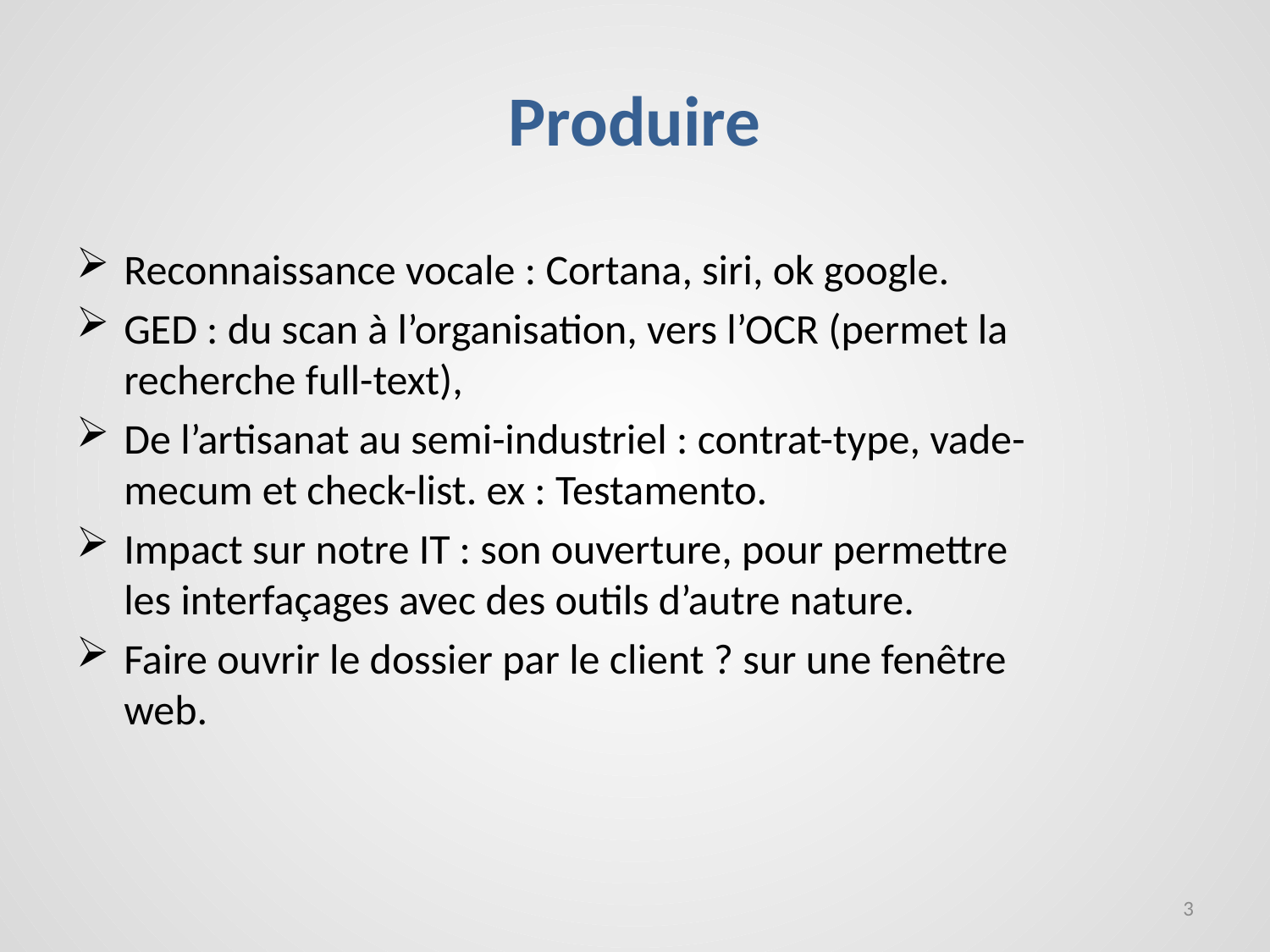

# Produire
Reconnaissance vocale : Cortana, siri, ok google.
GED : du scan à l’organisation, vers l’OCR (permet la recherche full-text),
De l’artisanat au semi-industriel : contrat-type, vade-mecum et check-list. ex : Testamento.
Impact sur notre IT : son ouverture, pour permettre les interfaçages avec des outils d’autre nature.
Faire ouvrir le dossier par le client ? sur une fenêtre web.

3